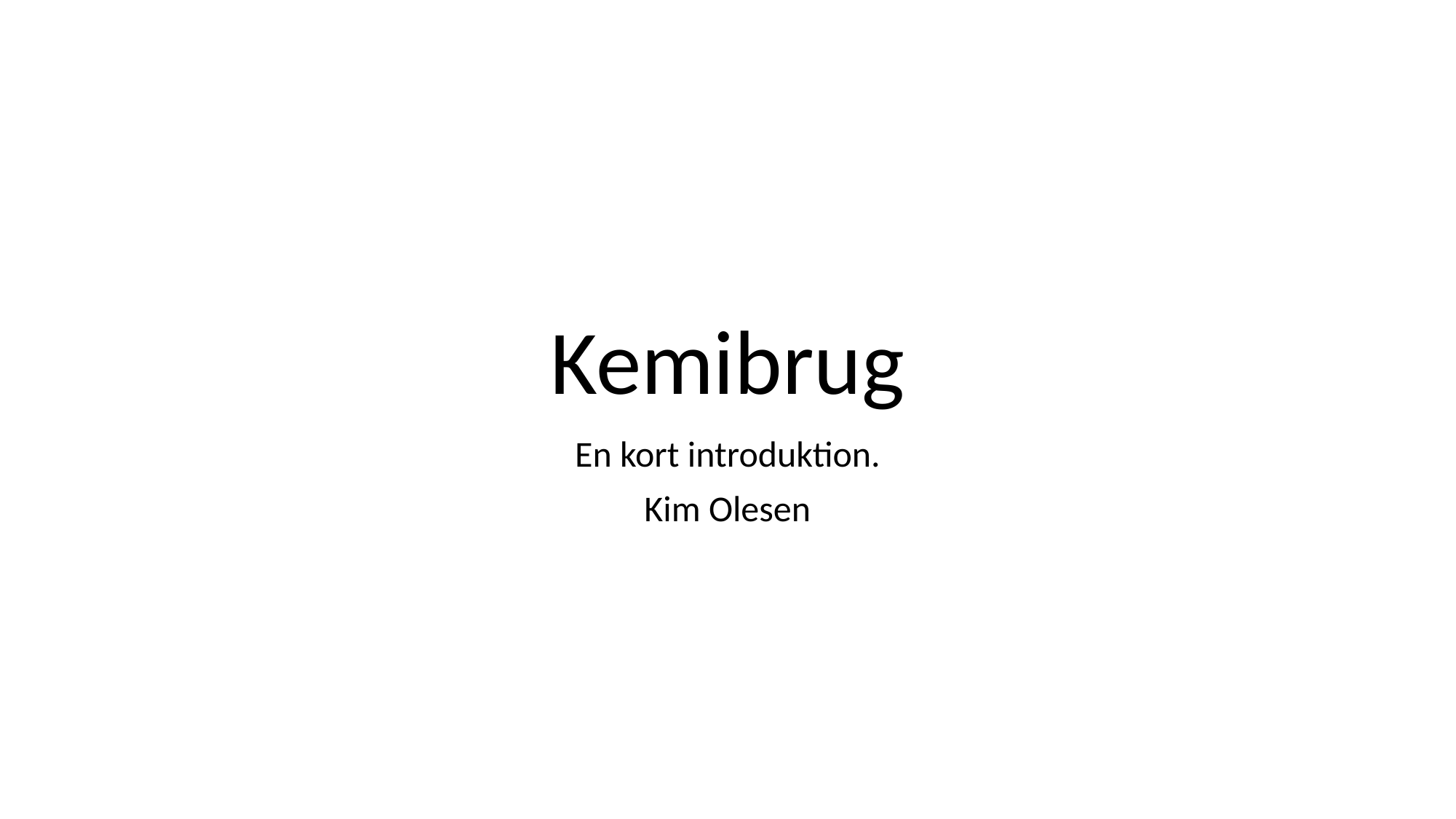

# Kemibrug
En kort introduktion.
Kim Olesen